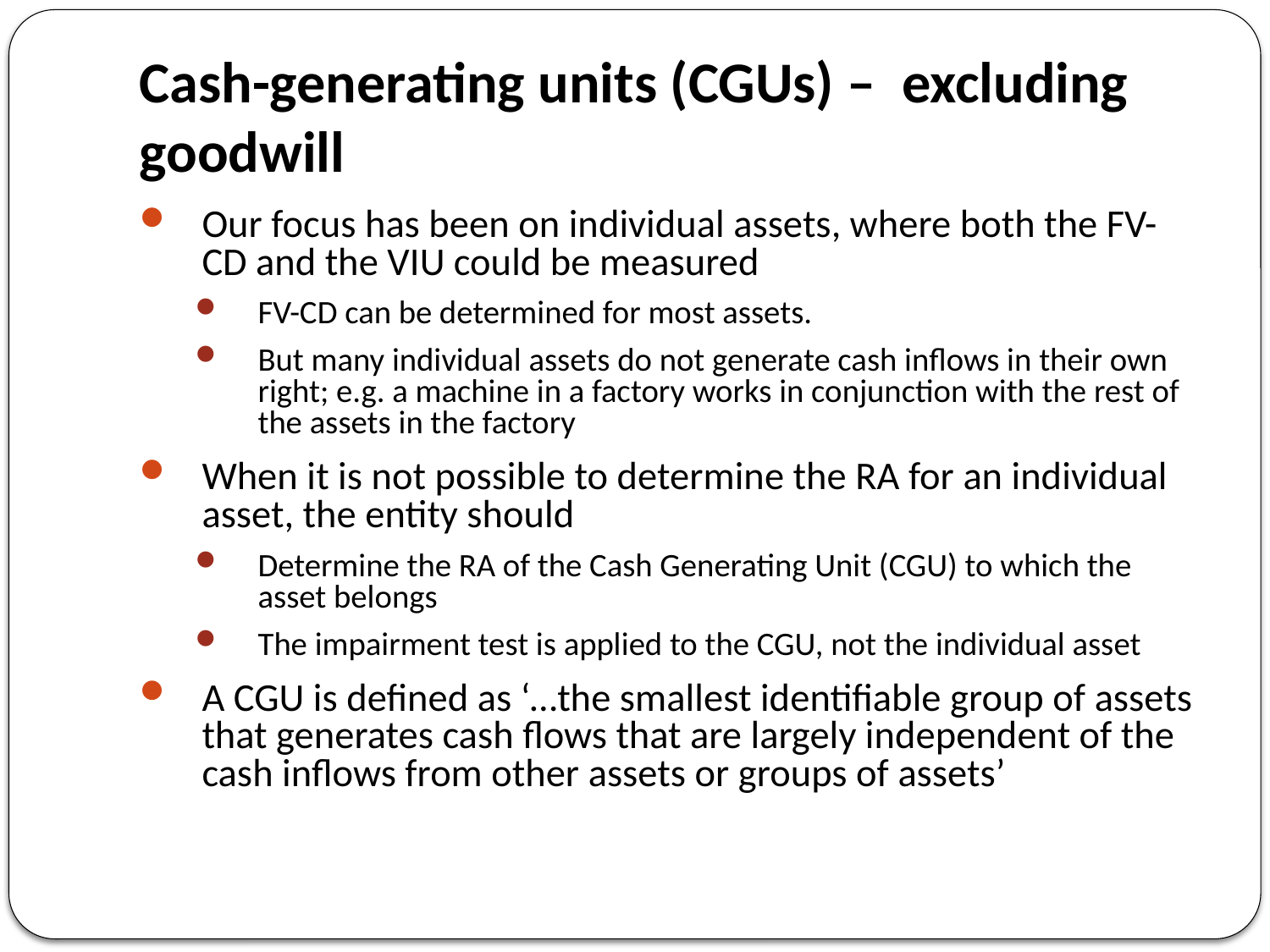

# Cash-generating units (CGUs) –  excluding goodwill
Our focus has been on individual assets, where both the FV-CD and the VIU could be measured
FV-CD can be determined for most assets.
But many individual assets do not generate cash inflows in their own right; e.g. a machine in a factory works in conjunction with the rest of the assets in the factory
When it is not possible to determine the RA for an individual asset, the entity should
Determine the RA of the Cash Generating Unit (CGU) to which the asset belongs
The impairment test is applied to the CGU, not the individual asset
A CGU is defined as ‘…the smallest identifiable group of assets that generates cash flows that are largely independent of the cash inflows from other assets or groups of assets’